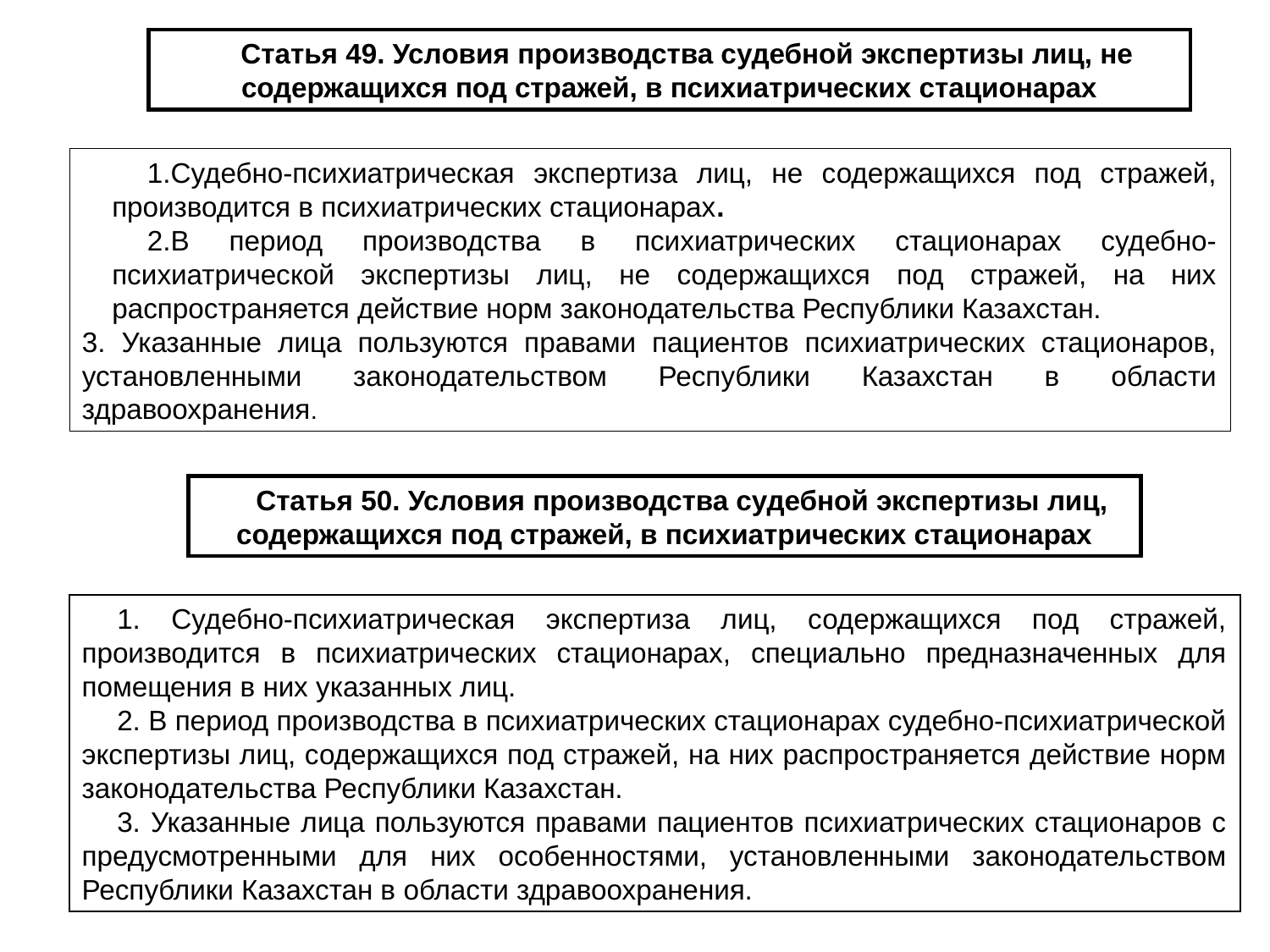

Статья 49. Условия производства судебной экспертизы лиц, не содержащихся под стражей, в психиатрических стационарах
Судебно-психиатрическая экспертиза лиц, не содержащихся под стражей, производится в психиатрических стационарах.
В период производства в психиатрических стационарах судебно-психиатрической экспертизы лиц, не содержащихся под стражей, на них распространяется действие норм законодательства Республики Казахстан.
3. Указанные лица пользуются правами пациентов психиатрических стационаров, установленными законодательством Республики Казахстан в области здравоохранения.
Статья 50. Условия производства судебной экспертизы лиц, содержащихся под стражей, в психиатрических стационарах
1. Судебно-психиатрическая экспертиза лиц, содержащихся под стражей, производится в психиатрических стационарах, специально предназначенных для помещения в них указанных лиц.
2. В период производства в психиатрических стационарах судебно-психиатрической экспертизы лиц, содержащихся под стражей, на них распространяется действие норм законодательства Республики Казахстан.
3. Указанные лица пользуются правами пациентов психиатрических стационаров с предусмотренными для них особенностями, установленными законодательством Республики Казахстан в области здравоохранения.